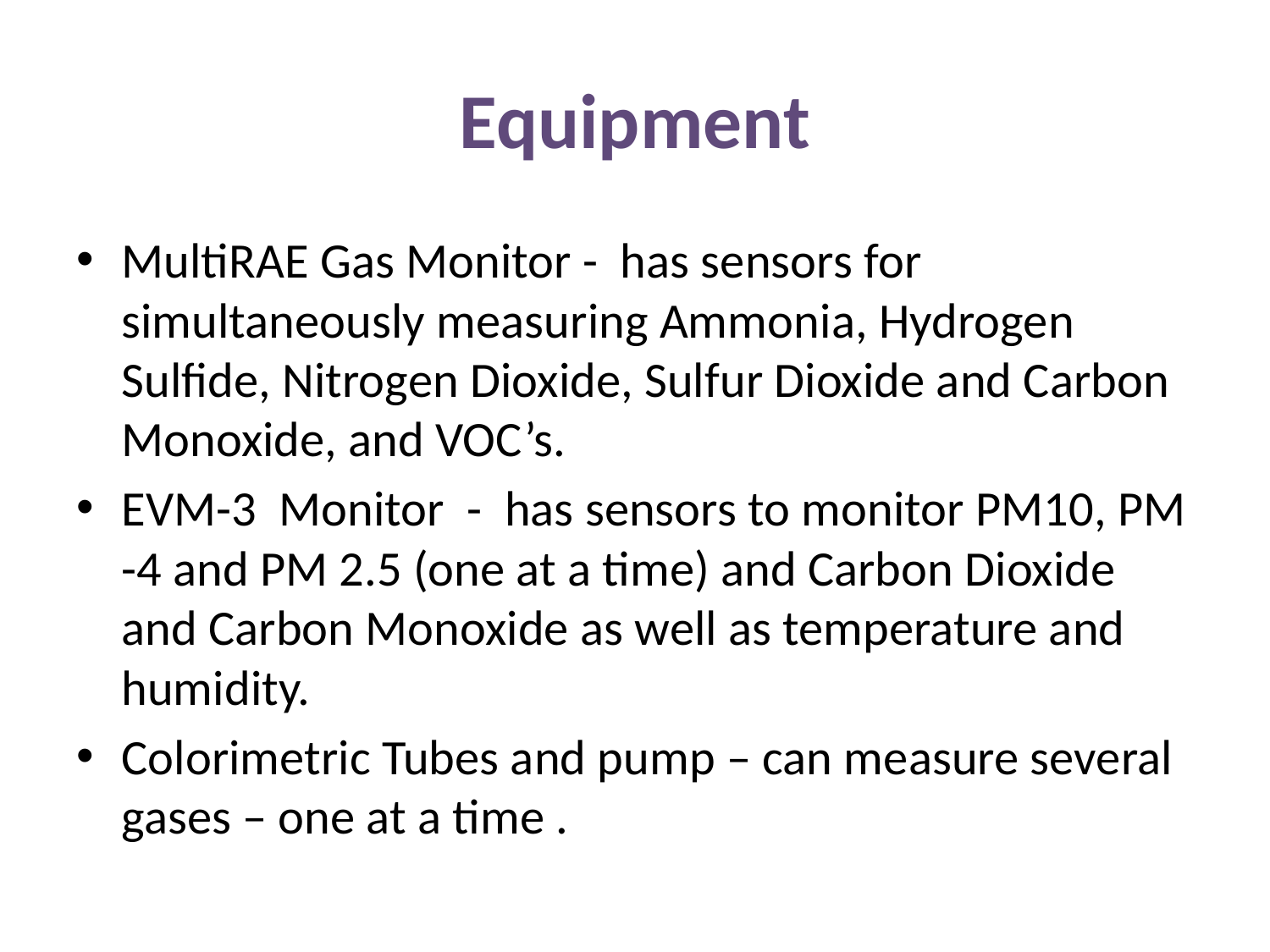

# Equipment
MultiRAE Gas Monitor -  has sensors for simultaneously measuring Ammonia, Hydrogen Sulfide, Nitrogen Dioxide, Sulfur Dioxide and Carbon Monoxide, and VOC’s.
EVM-3  Monitor  -  has sensors to monitor PM10, PM -4 and PM 2.5 (one at a time) and Carbon Dioxide and Carbon Monoxide as well as temperature and humidity.
Colorimetric Tubes and pump – can measure several gases – one at a time .